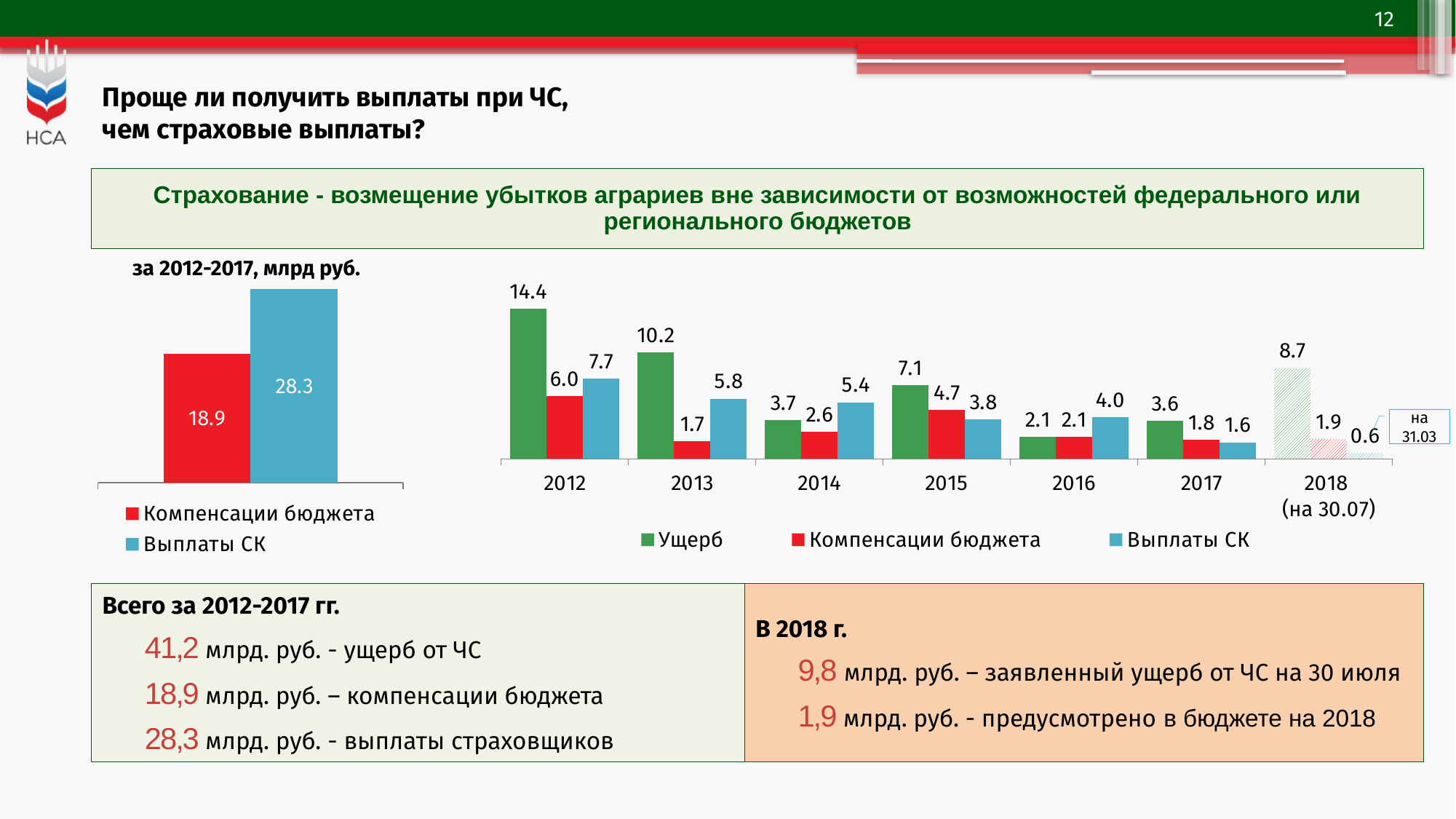

# Проще ли получить выплаты при ЧС, чем страховые выплаты?
Страхование - возмещение убытков аграриев вне зависимости от возможностей федерального или регионального бюджетов
за 2012-2017, млрд руб.

### Chart

| Category | Ущерб (прямые затраты) | Компенсации бюджета | Выплаты СК |
|---|---|---|---|
| Всего, 2012-2017 гг. | 18.9 | 18.9 | 28.3 |

### Chart

| Category | Ущерб | Компенсации бюджета | Выплаты СК |
|---|---|---|---|
| 2012 | 14.41 | 6.0 | 7.718614 |
| 2013 | 10.21 | 1.68 | 5.763848 |
| 2014 | 3.73 | 2.62 | 5.423939000000001 |
| 2015 | 7.1 | 4.68 | 3.8 |
| 2016 | 2.12167 | 2.12108 | 4.017494999999999 |
| 2017 | 3.64 | 1.8161 | 1.590463 |
| 2018
(на 30.07) | 8.7 | 1.9 | 0.585 |
на 31.03
Всего за 2012-2017 гг.
41,2 млрд. руб. - ущерб от ЧС
18,9 млрд. руб. – компенсации бюджета
28,3 млрд. руб. - выплаты страховщиков
В 2018 г.
9,8 млрд. руб. – заявленный ущерб от ЧС на 30 июля
1,9 млрд. руб. - предусмотрено в бюджете на 2018